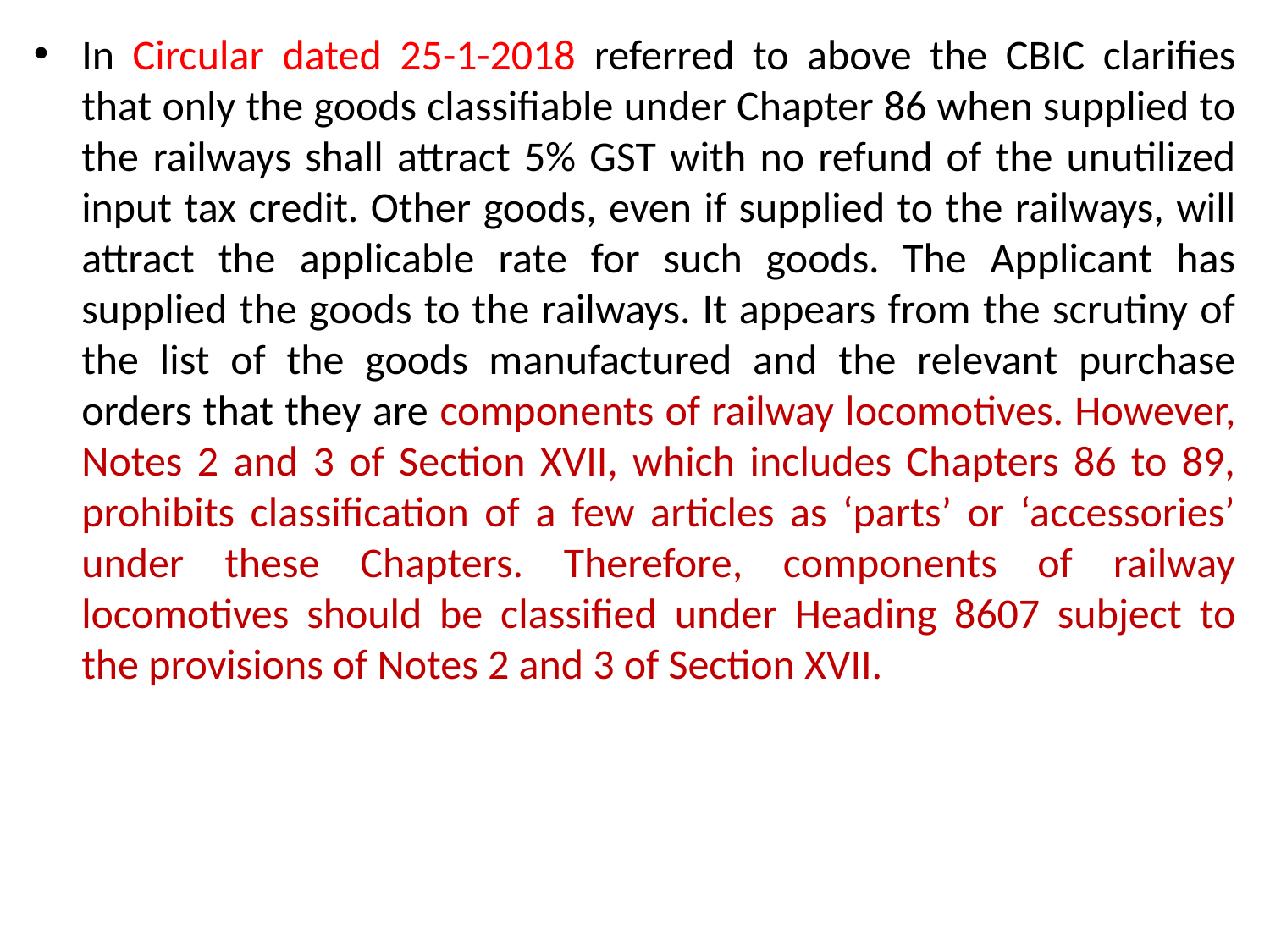

In Circular dated 25-1-2018 referred to above the CBIC clarifies that only the goods classifiable under Chapter 86 when supplied to the railways shall attract 5% GST with no refund of the unutilized input tax credit. Other goods, even if supplied to the railways, will attract the applicable rate for such goods. The Applicant has supplied the goods to the railways. It appears from the scrutiny of the list of the goods manufactured and the relevant purchase orders that they are components of railway locomotives. However, Notes 2 and 3 of Section XVII, which includes Chapters 86 to 89, prohibits classification of a few articles as ‘parts’ or ‘accessories’ under these Chapters. Therefore, components of railway locomotives should be classified under Heading 8607 subject to the provisions of Notes 2 and 3 of Section XVII.